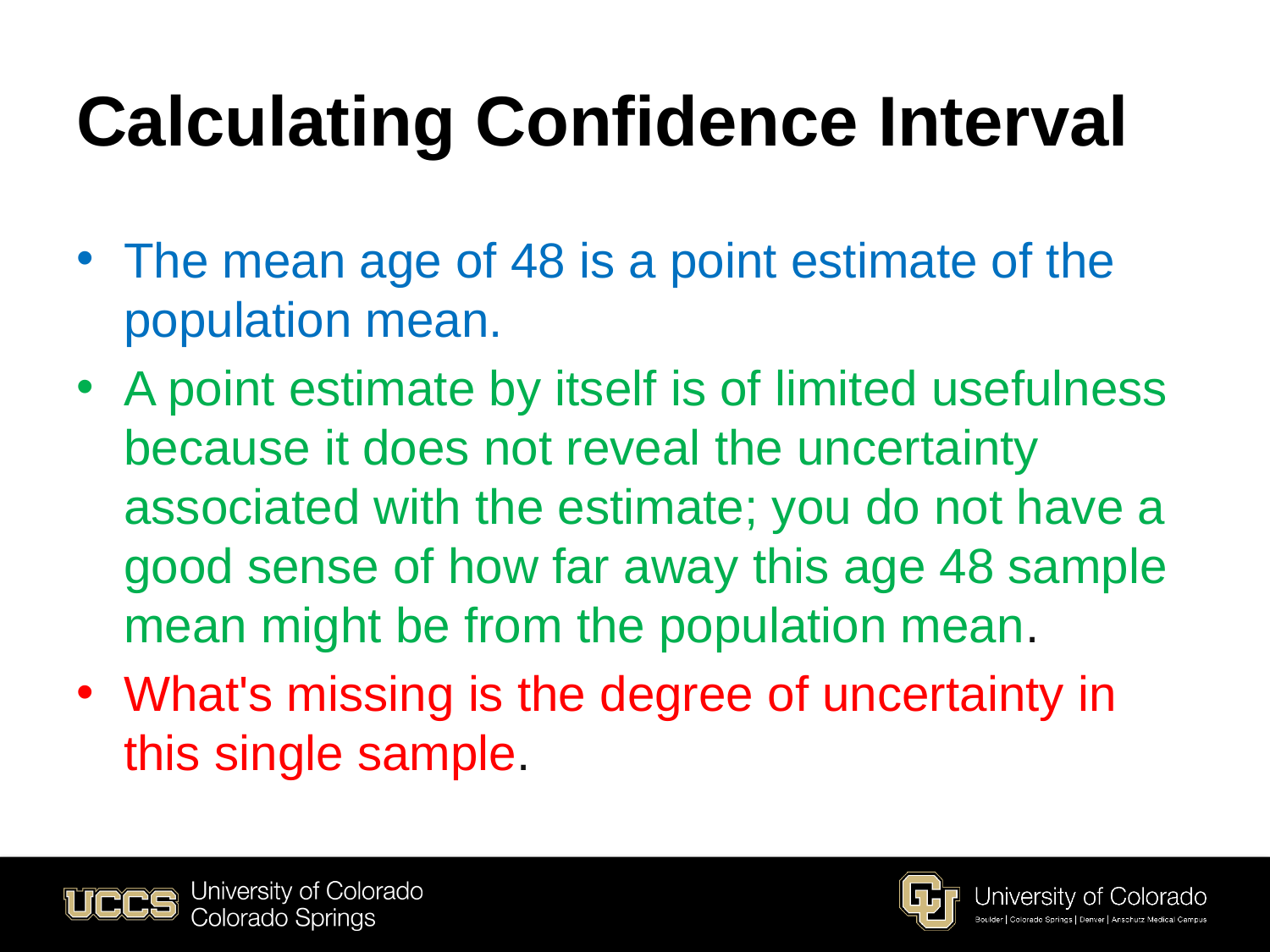

# Calculating Confidence Interval
The mean age of 48 is a point estimate of the population mean.
A point estimate by itself is of limited usefulness because it does not reveal the uncertainty associated with the estimate; you do not have a good sense of how far away this age 48 sample mean might be from the population mean.
What's missing is the degree of uncertainty in this single sample.